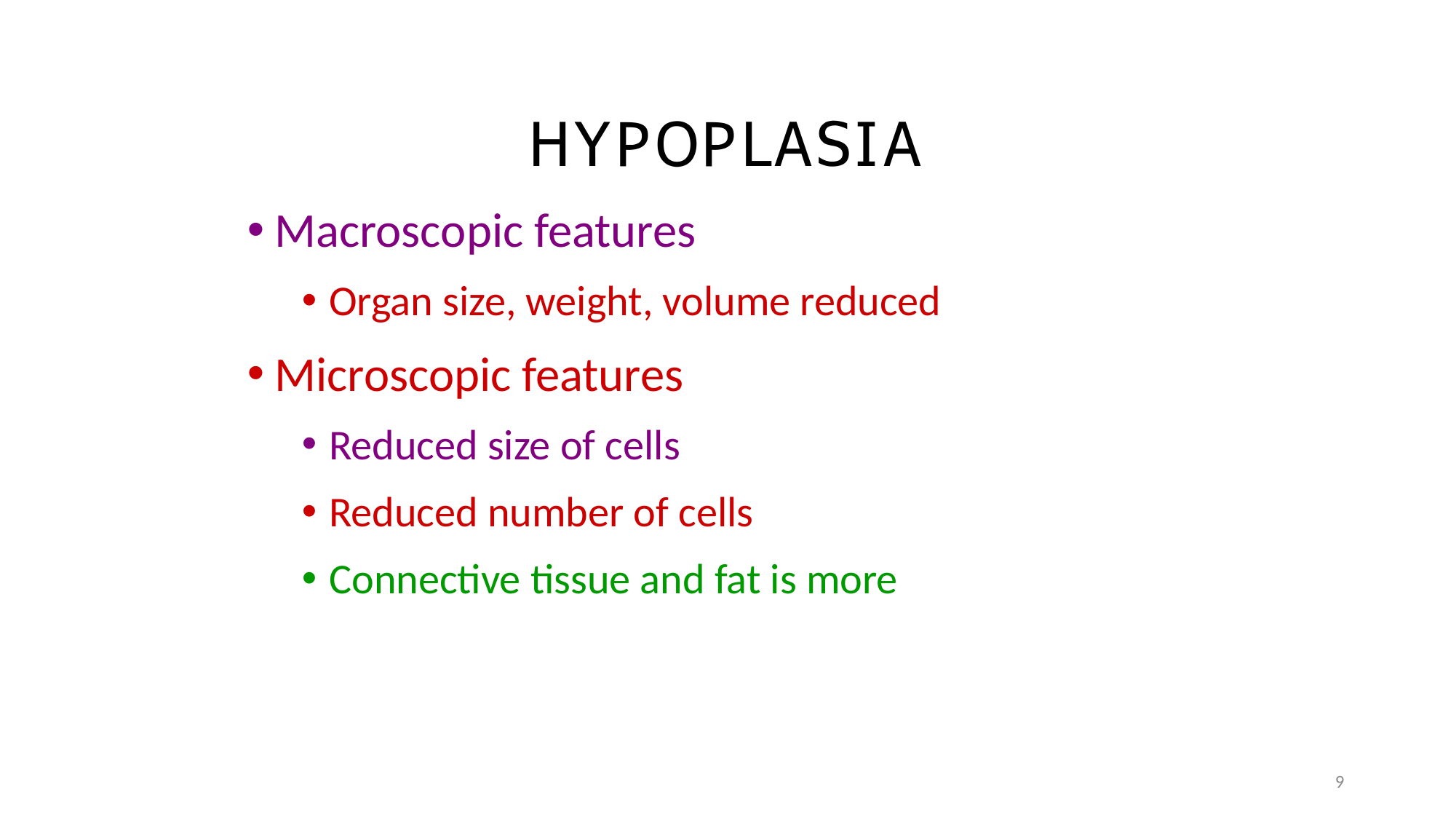

HYPOPLASIA
Macroscopic features
Organ size, weight, volume reduced
Microscopic features
Reduced size of cells
Reduced number of cells
Connective tissue and fat is more
9